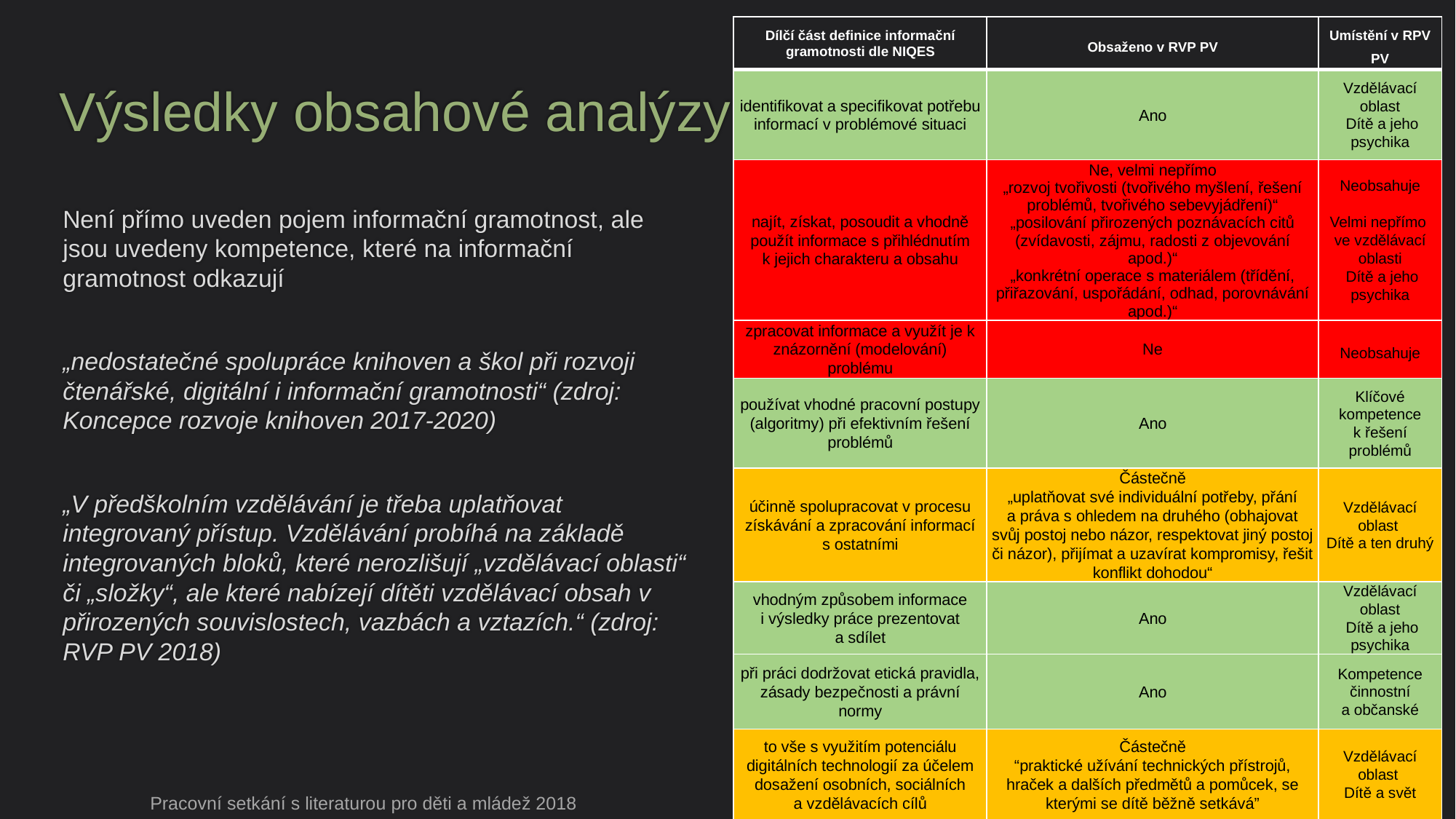

| Dílčí část definice informační gramotnosti dle NIQES | Obsaženo v RVP PV | Umístění v RPV PV |
| --- | --- | --- |
| identifikovat a specifikovat potřebu informací v problémové situaci | Ano | Vzdělávací oblast Dítě a jeho psychika |
| najít, získat, posoudit a vhodně použít informace s přihlédnutím k jejich charakteru a obsahu | Ne, velmi nepřímo „rozvoj tvořivosti (tvořivého myšlení, řešení problémů, tvořivého sebevyjádření)“ „posilování přirozených poznávacích citů (zvídavosti, zájmu, radosti z objevování apod.)“ „konkrétní operace s materiálem (třídění, přiřazování, uspořádání, odhad, porovnávání apod.)“ | Neobsahuje   Velmi nepřímo ve vzdělávací oblasti Dítě a jeho psychika |
| zpracovat informace a využít je k znázornění (modelování) problému | Ne | Neobsahuje |
| používat vhodné pracovní postupy (algoritmy) při efektivním řešení problémů | Ano | Klíčové kompetence k řešení problémů |
| účinně spolupracovat v procesu získávání a zpracování informací s ostatními | Částečně „uplatňovat své individuální potřeby, přání a práva s ohledem na druhého (obhajovat svůj postoj nebo názor, respektovat jiný postoj či názor), přijímat a uzavírat kompromisy, řešit konflikt dohodou“ | Vzdělávací oblast Dítě a ten druhý |
| vhodným způsobem informace i výsledky práce prezentovat a sdílet | Ano | Vzdělávací oblast Dítě a jeho psychika |
| při práci dodržovat etická pravidla, zásady bezpečnosti a právní normy | Ano | Kompetence činnostní a občanské |
| to vše s využitím potenciálu digitálních technologií za účelem dosažení osobních, sociálních a vzdělávacích cílů | Částečně “praktické užívání technických přístrojů, hraček a dalších předmětů a pomůcek, se kterými se dítě běžně setkává” | Vzdělávací oblast Dítě a svět |
# Výsledky obsahové analýzy

Není přímo uveden pojem informační gramotnost, ale jsou uvedeny kompetence, které na informační gramotnost odkazují

„nedostatečné spolupráce knihoven a škol při rozvoji čtenářské, digitální i informační gramotnosti“ (zdroj: Koncepce rozvoje knihoven 2017-2020)

„V předškolním vzdělávání je třeba uplatňovat integrovaný přístup. Vzdělávání probíhá na základě integrovaných bloků, které nerozlišují „vzdělávací oblasti“ či „složky“, ale které nabízejí dítěti vzdělávací obsah v přirozených souvislostech, vazbách a vztazích.“ (zdroj: RVP PV 2018)

Pracovní setkání s literaturou pro děti a mládež 2018